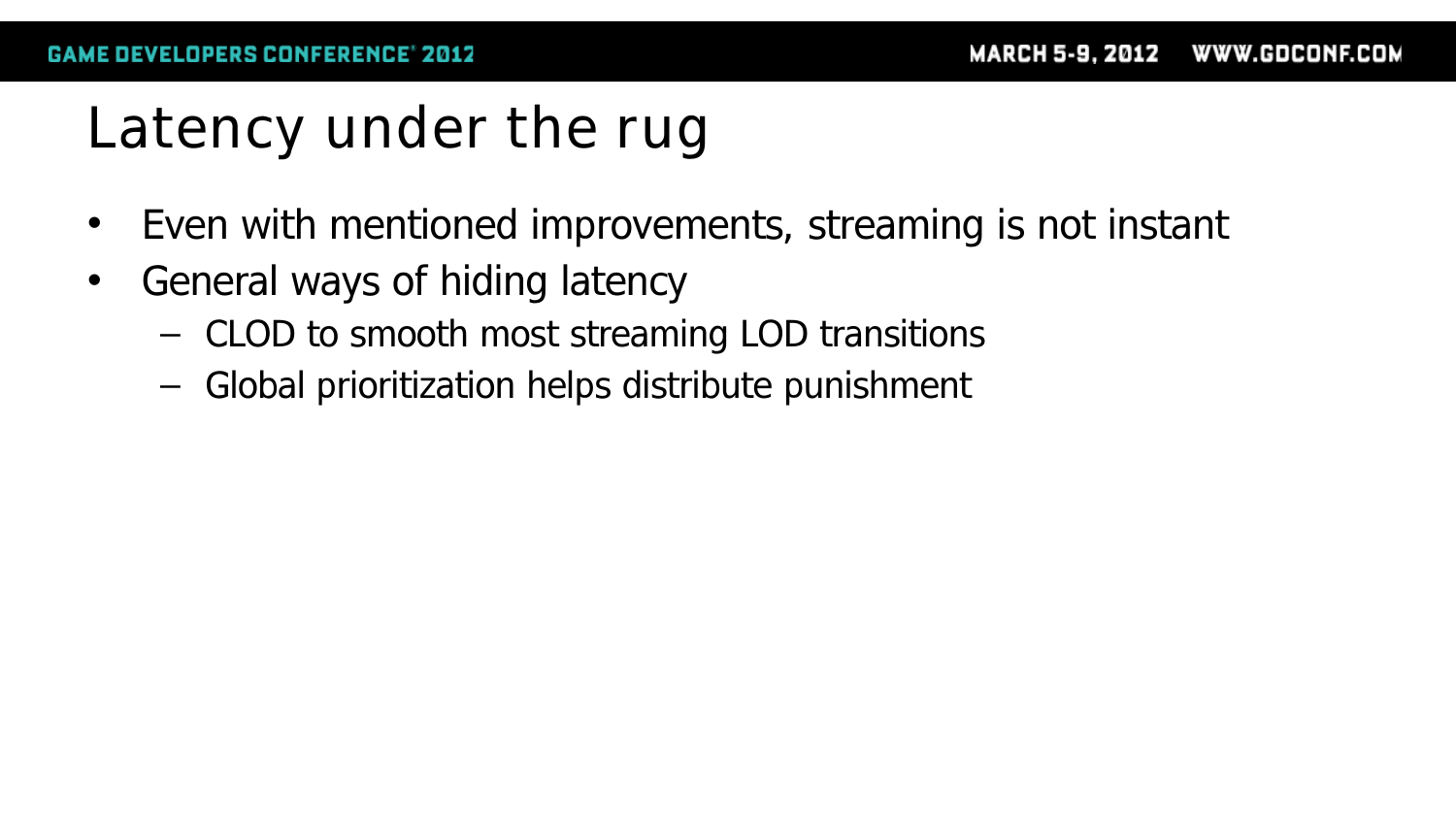

# Latency under the rug
Even with mentioned improvements, streaming is not instant
General ways of hiding latency
CLOD to smooth most streaming LOD transitions
Global prioritization helps distribute punishment